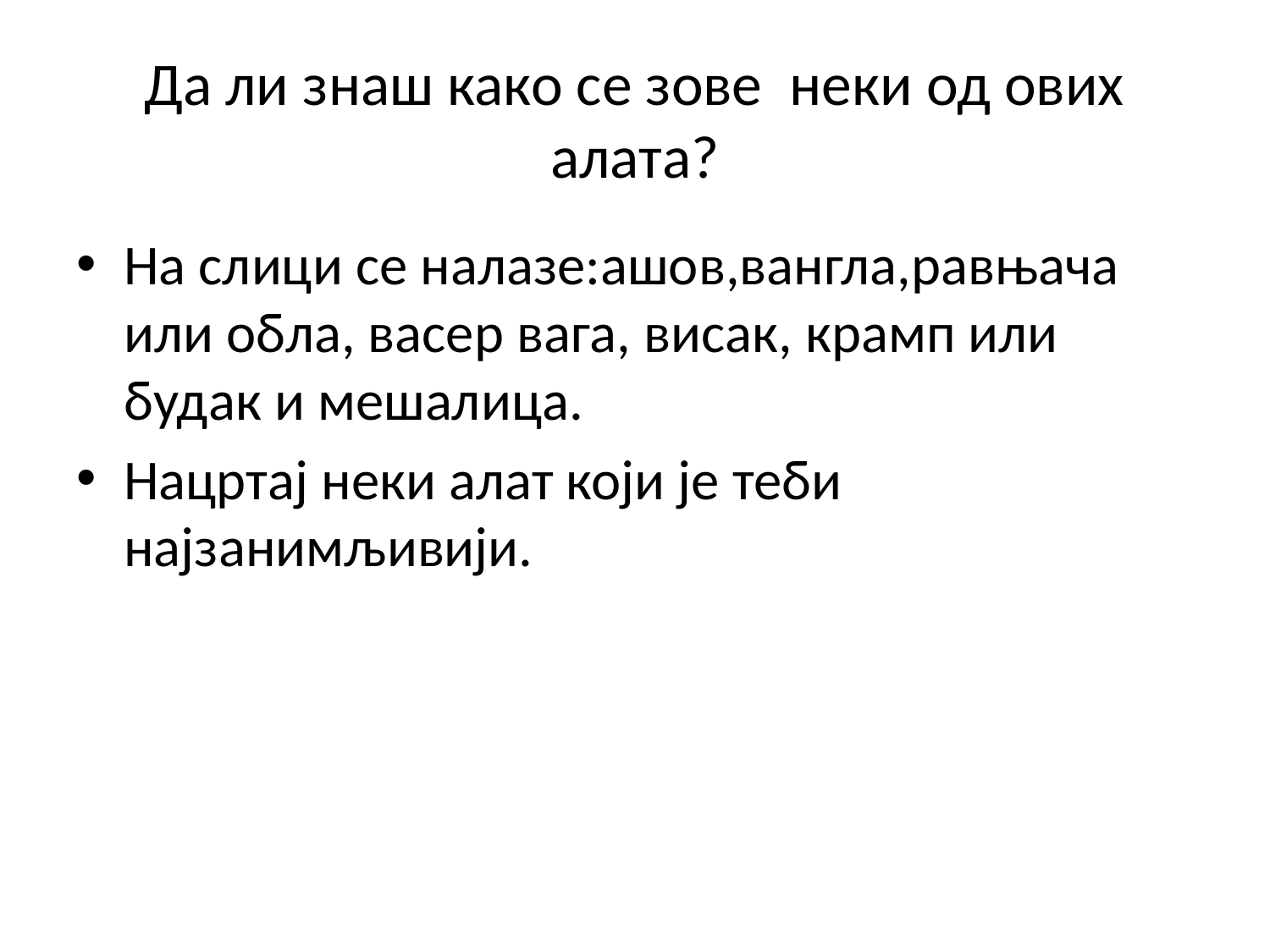

# Да ли знаш како се зове  неки од ових алата?
На слици се налазе:ашов,вангла,равњача или обла, васер вага, висак, крамп или будак и мешалица.
Нацртај неки алат који је теби најзанимљивији.